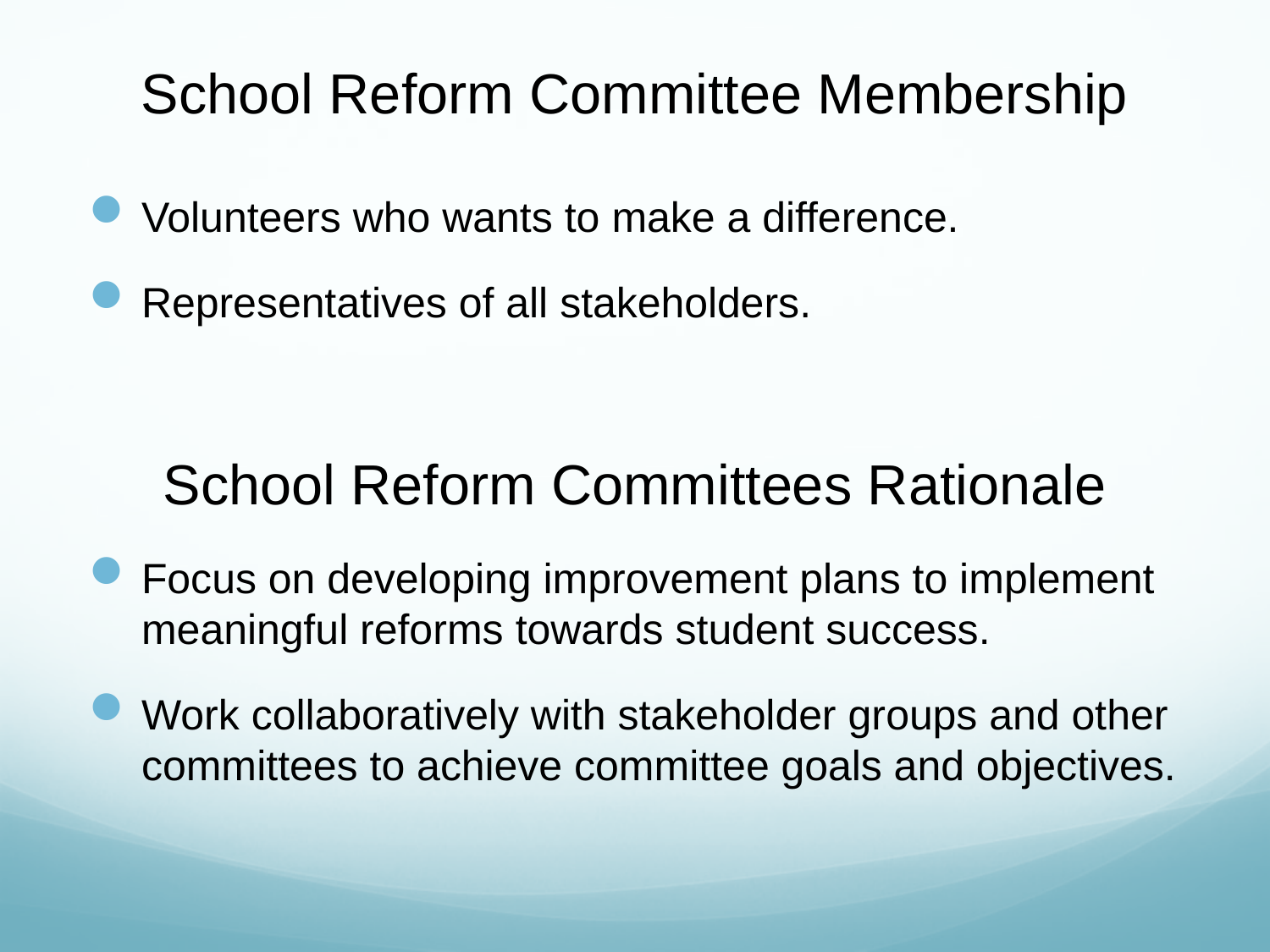

# School Reform Committee Membership
Volunteers who wants to make a difference.
Representatives of all stakeholders.

School Reform Committees Rationale
Focus on developing improvement plans to implement meaningful reforms towards student success.
Work collaboratively with stakeholder groups and other committees to achieve committee goals and objectives.